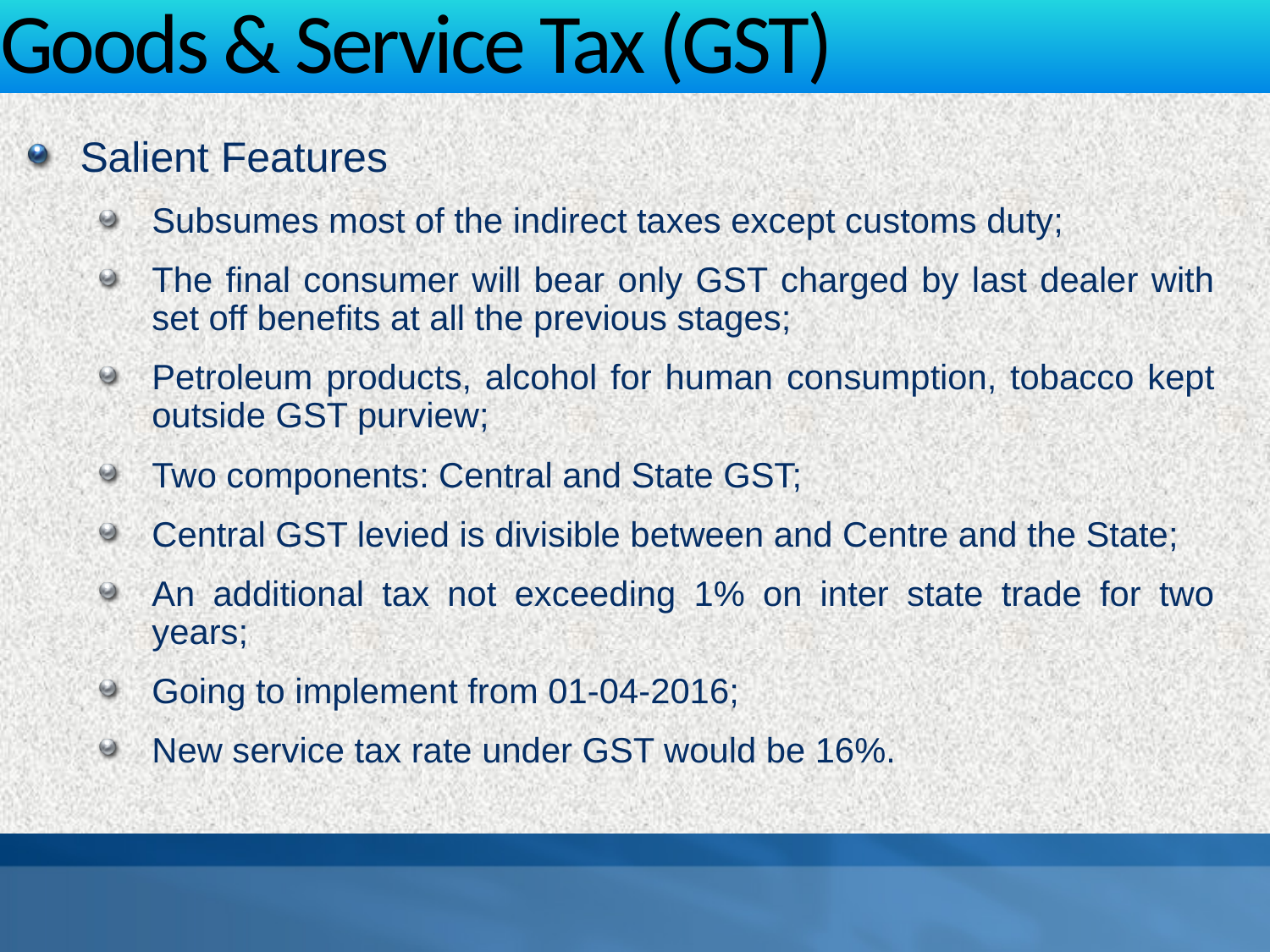

# Goods & Service Tax (GST)
Salient Features
Subsumes most of the indirect taxes except customs duty;
The final consumer will bear only GST charged by last dealer with set off benefits at all the previous stages;
Petroleum products, alcohol for human consumption, tobacco kept outside GST purview;
Two components: Central and State GST;
Central GST levied is divisible between and Centre and the State;
An additional tax not exceeding 1% on inter state trade for two years;
Going to implement from 01-04-2016;
New service tax rate under GST would be 16%.